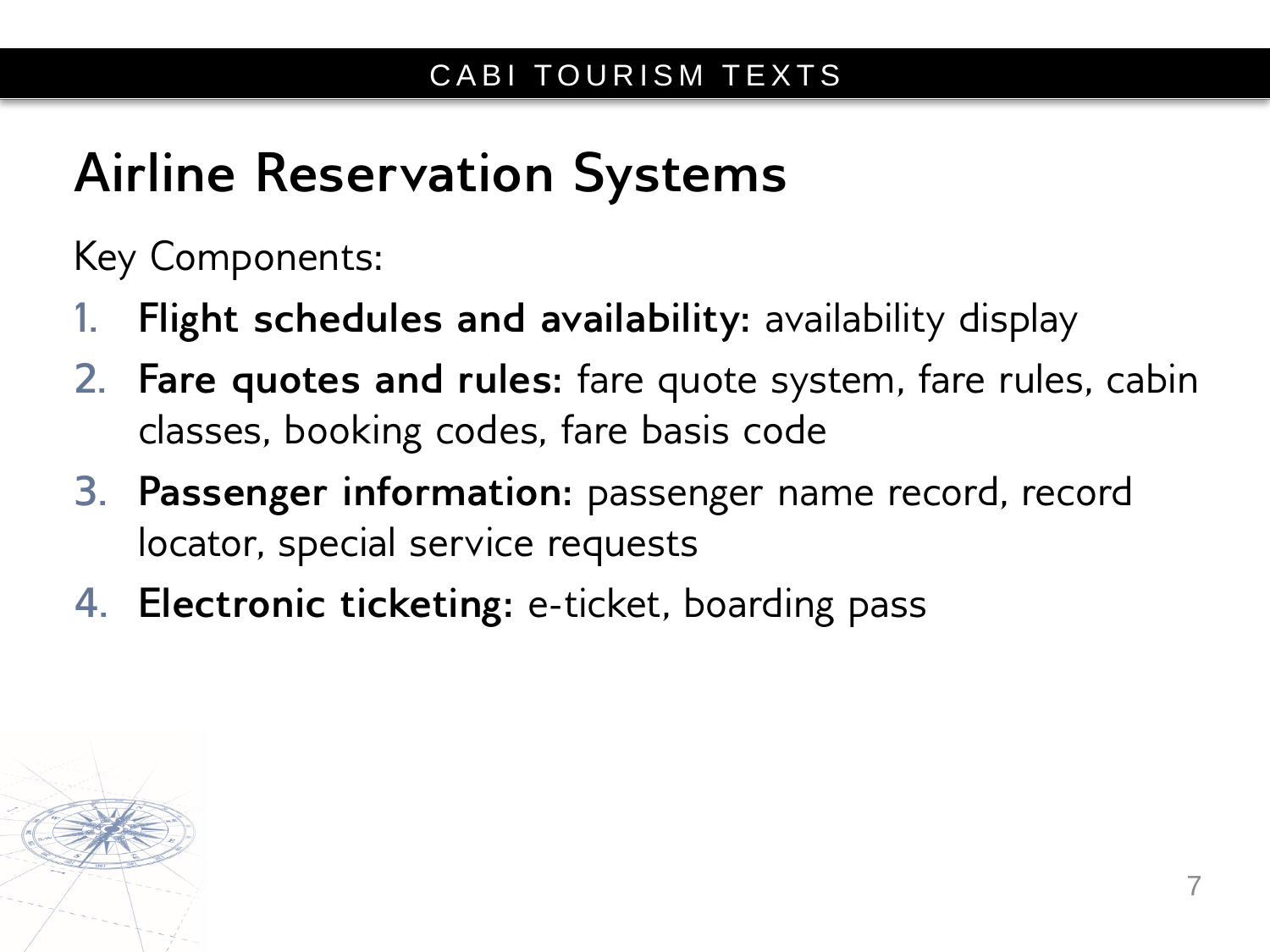

# Airline Reservation Systems
Key Components:
Flight schedules and availability: availability display
Fare quotes and rules: fare quote system, fare rules, cabin classes, booking codes, fare basis code
Passenger information: passenger name record, record locator, special service requests
Electronic ticketing: e-ticket, boarding pass

7